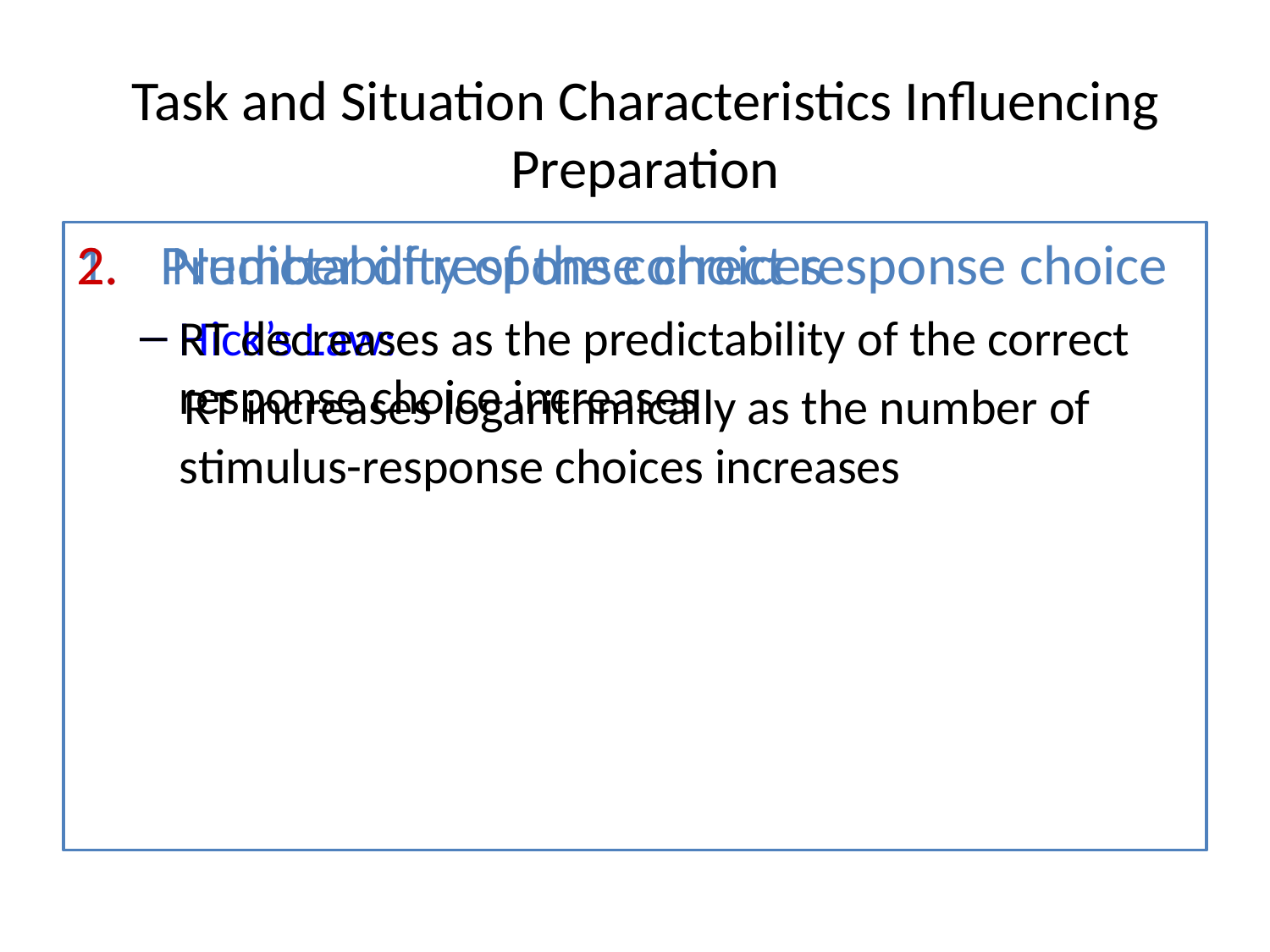

# Task and Situation Characteristics Influencing Preparation
Number of response choices
Hick’s Law:
    RT increases logarithmically as the number of stimulus-response choices increases
2.	Predictability of the correct response choice
RT decreases as the predictability of the correct response choice increases